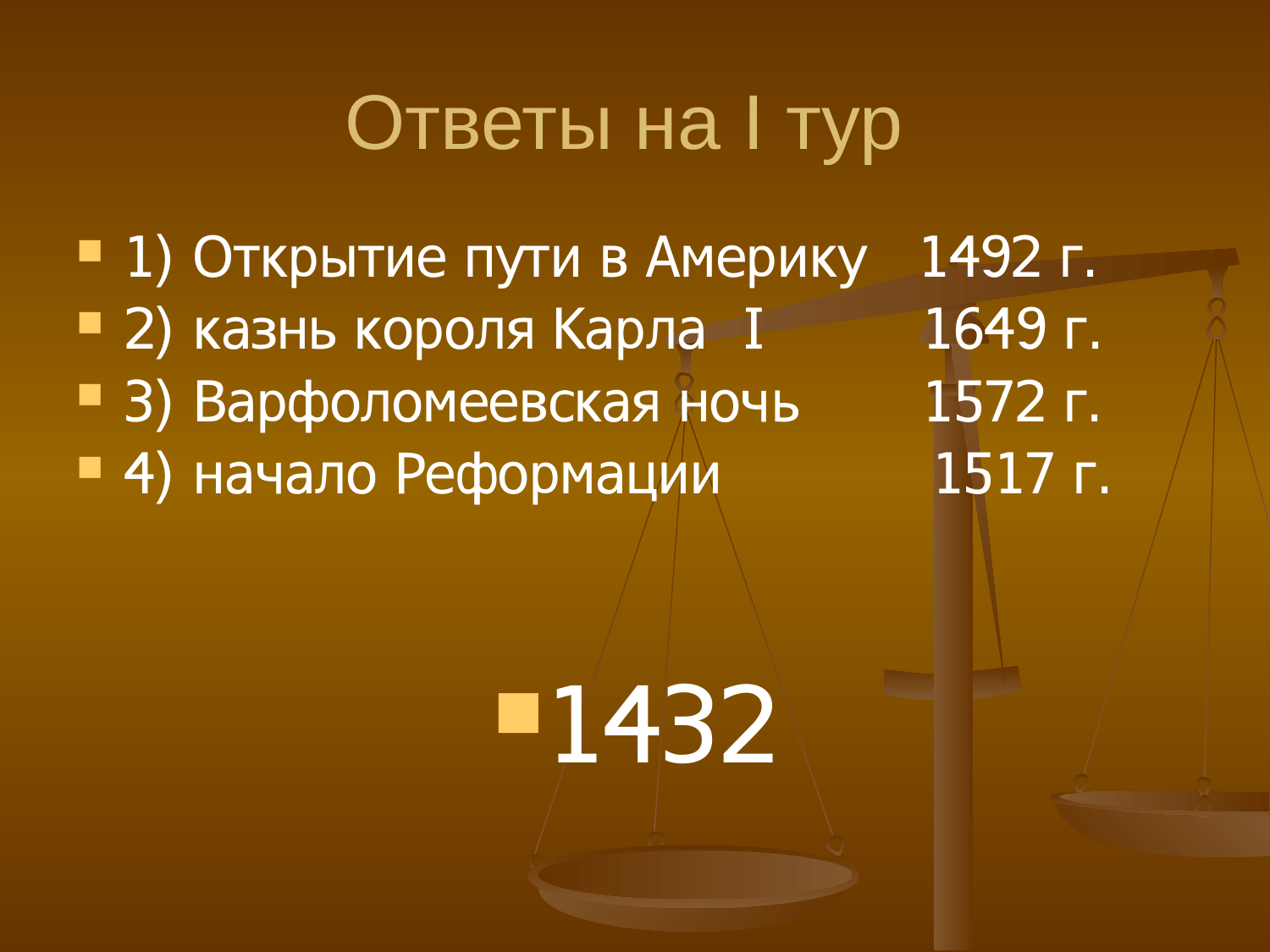

# Ответы на I тур
1) Открытие пути в Америку   1492 г.
2) казнь короля Карла  I         1649 г.
3) Варфоломеевская ночь       1572 г.
4) начало Реформации            1517 г.

1432